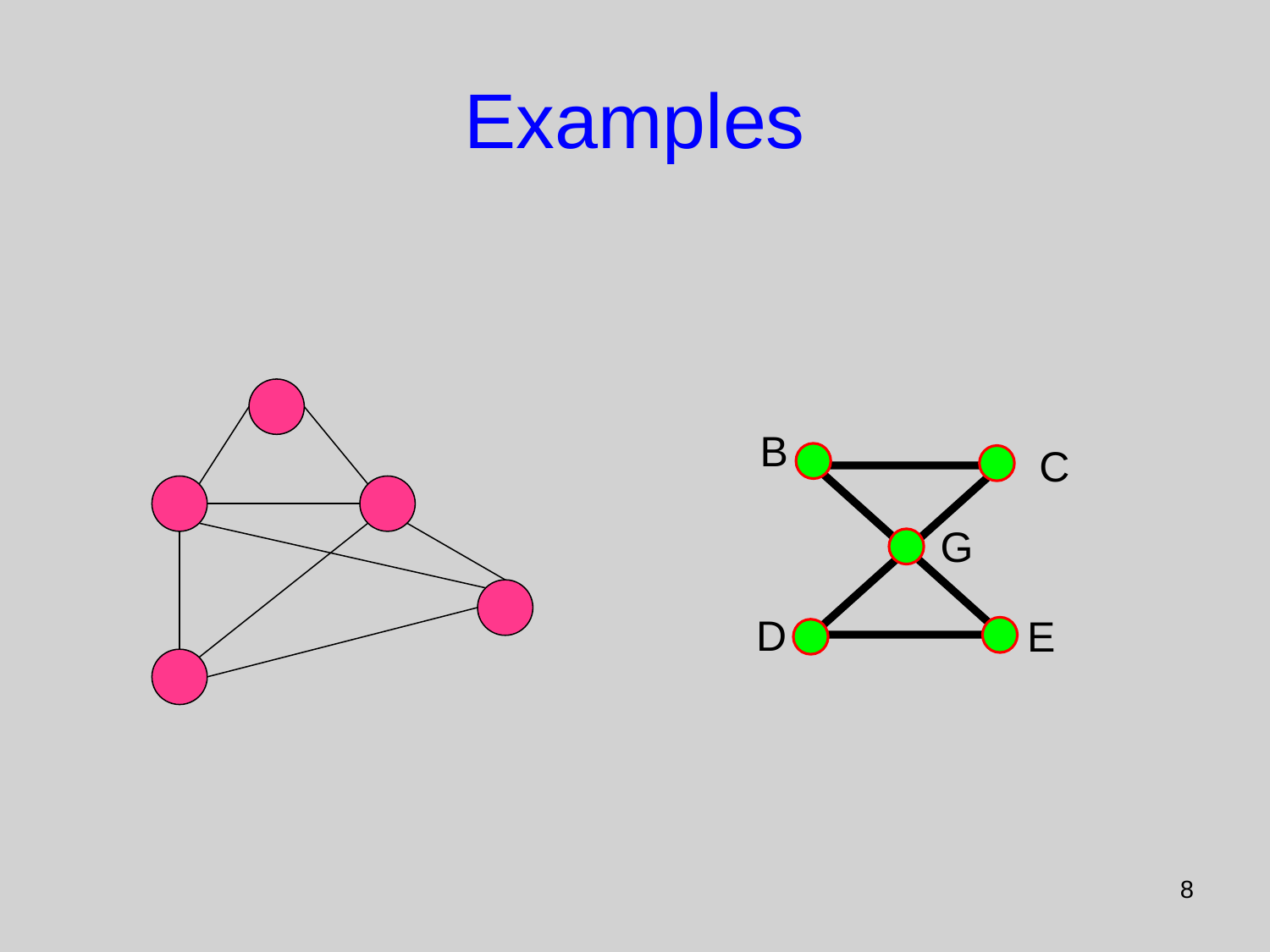

# Examples

B
C

G

D
E

8